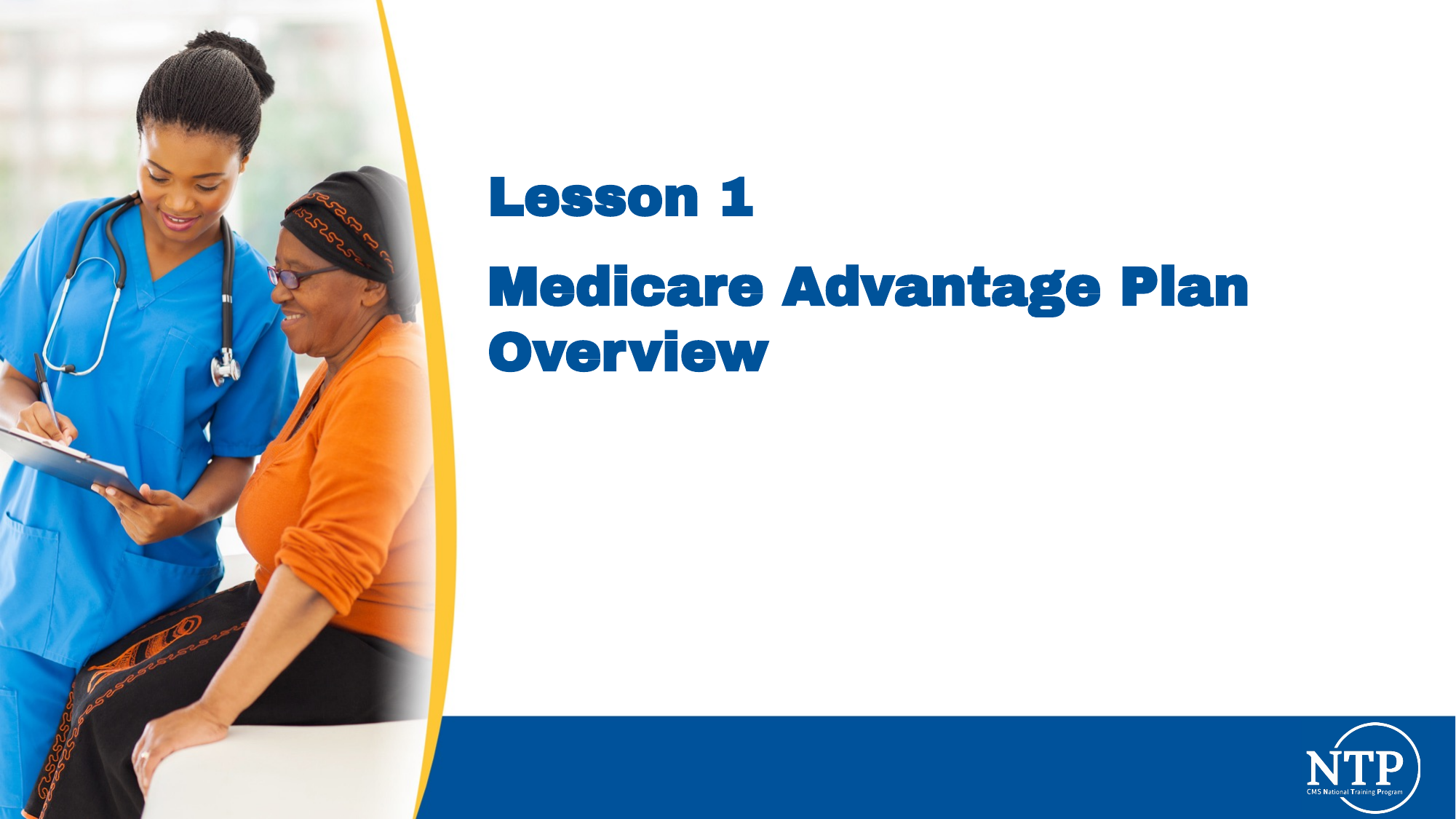

# Lesson 1
Medicare Advantage Plan Overview